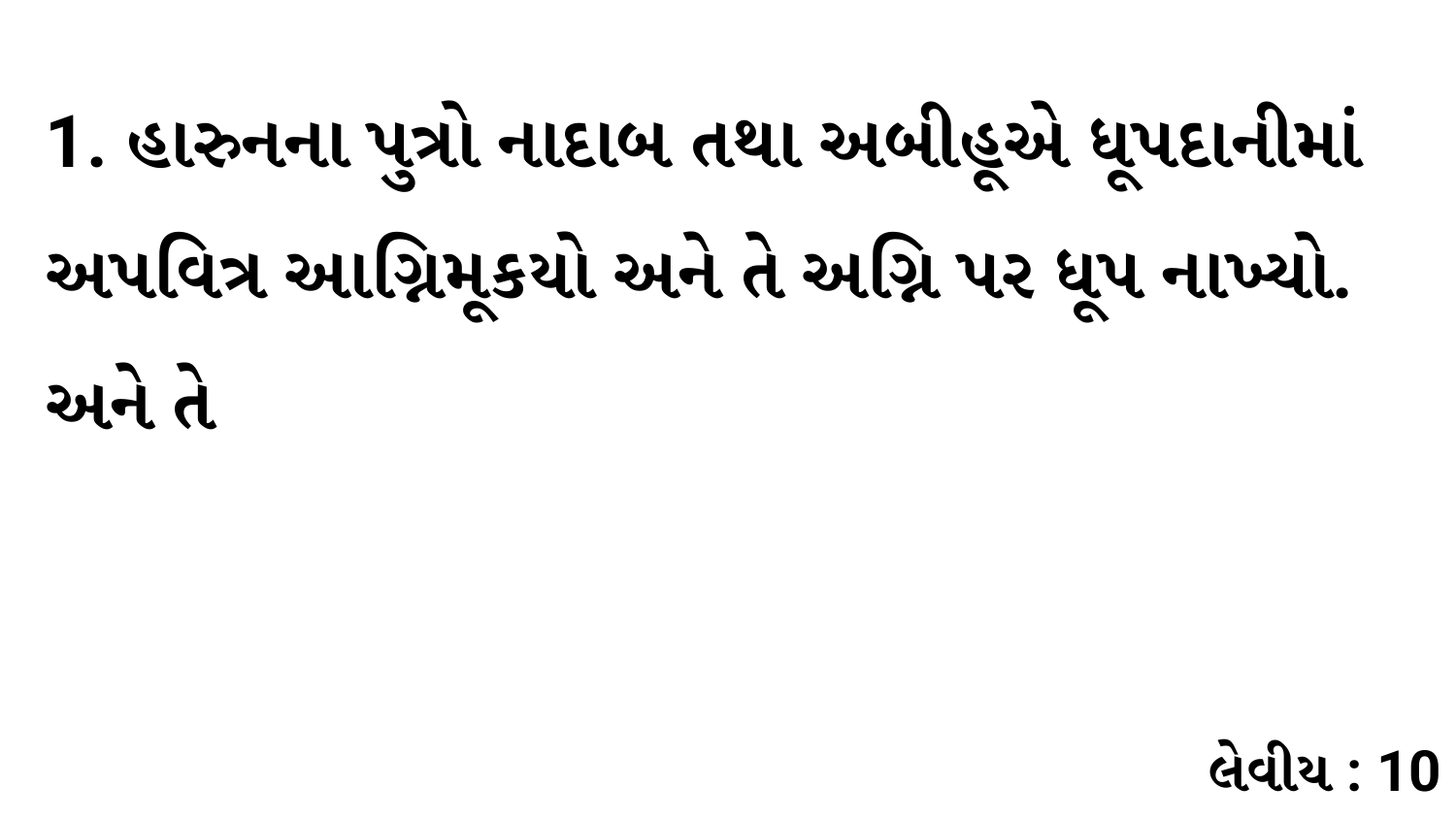

1. હારુનના પુત્રો નાદાબ તથા અબીહૂએ ધૂપદાનીમાં અપવિત્ર આગ્નિમૂકયો અને તે અગ્નિ પર ધૂપ નાખ્યો. અને તે
લેવીય : 10